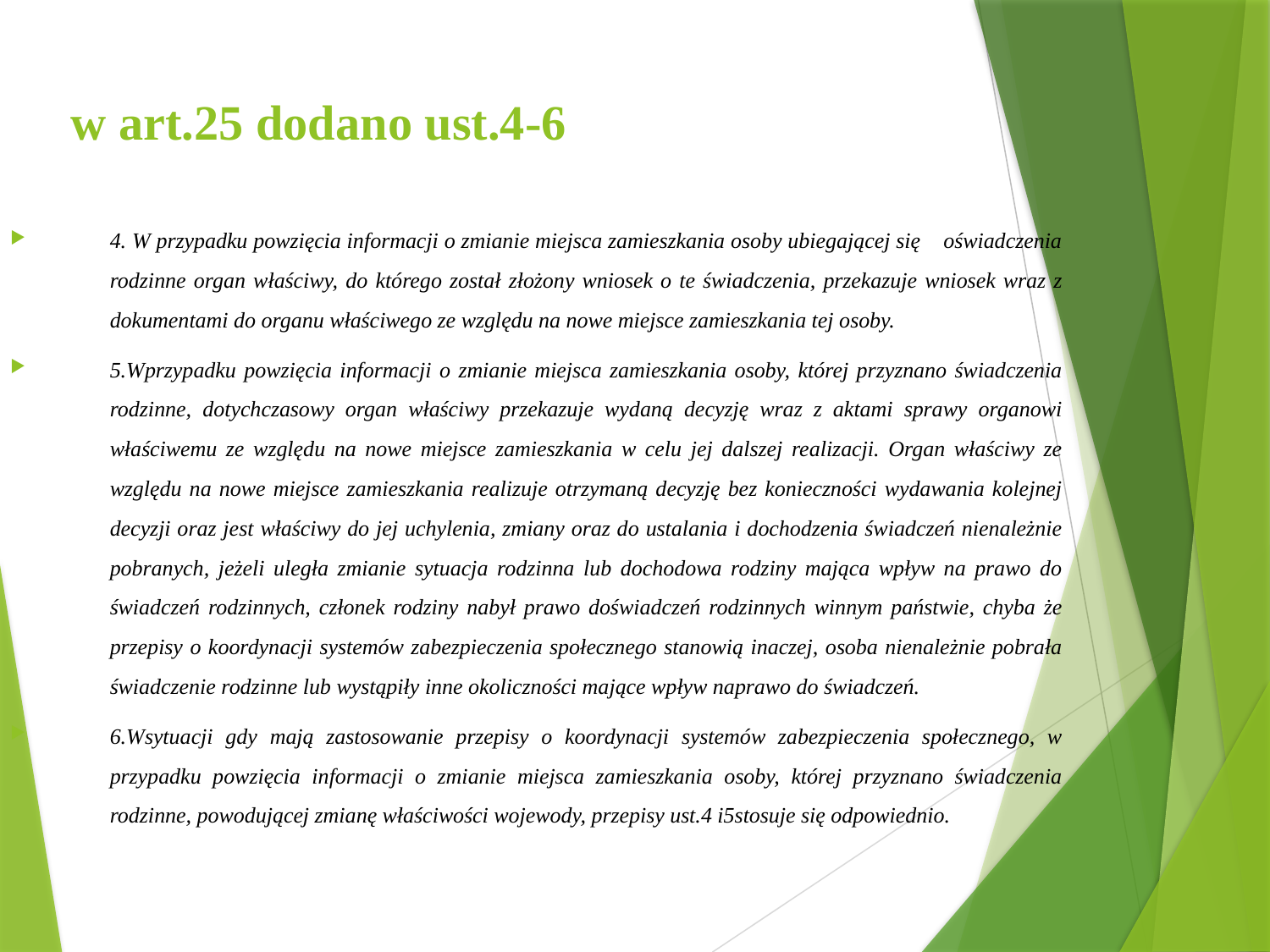

# w art.25 dodano ust.4-6
4. W przypadku powzięcia informacji o zmianie miejsca zamieszkania osoby ubiegającej się    oświadczenia rodzinne organ właściwy, do którego został złożony wniosek o te świadczenia, przekazuje wniosek wraz z dokumentami do organu właściwego ze względu na nowe miejsce zamieszkania tej osoby.
5.Wprzypadku powzięcia informacji o zmianie miejsca zamieszkania osoby, której przyznano świadczenia rodzinne, dotychczasowy organ właściwy przekazuje wydaną decyzję wraz z aktami sprawy organowi właściwemu ze względu na nowe miejsce zamieszkania w celu jej dalszej realizacji. Organ właściwy ze względu na nowe miejsce zamieszkania realizuje otrzymaną decyzję bez konieczności wydawania kolejnej decyzji oraz jest właściwy do jej uchylenia, zmiany oraz do ustalania i dochodzenia świadczeń nienależnie pobranych, jeżeli uległa zmianie sytuacja rodzinna lub dochodowa rodziny mająca wpływ na prawo do świadczeń rodzinnych, członek rodziny nabył prawo doświadczeń rodzinnych winnym państwie, chyba że przepisy o koordynacji systemów zabezpieczenia społecznego stanowią inaczej, osoba nienależnie pobrała świadczenie rodzinne lub wystąpiły inne okoliczności mające wpływ naprawo do świadczeń.
6.Wsytuacji gdy mają zastosowanie przepisy o koordynacji systemów zabezpieczenia społecznego, w przypadku powzięcia informacji o zmianie miejsca zamieszkania osoby, której przyznano świadczenia rodzinne, powodującej zmianę właściwości wojewody, przepisy ust.4 i5stosuje się odpowiednio.